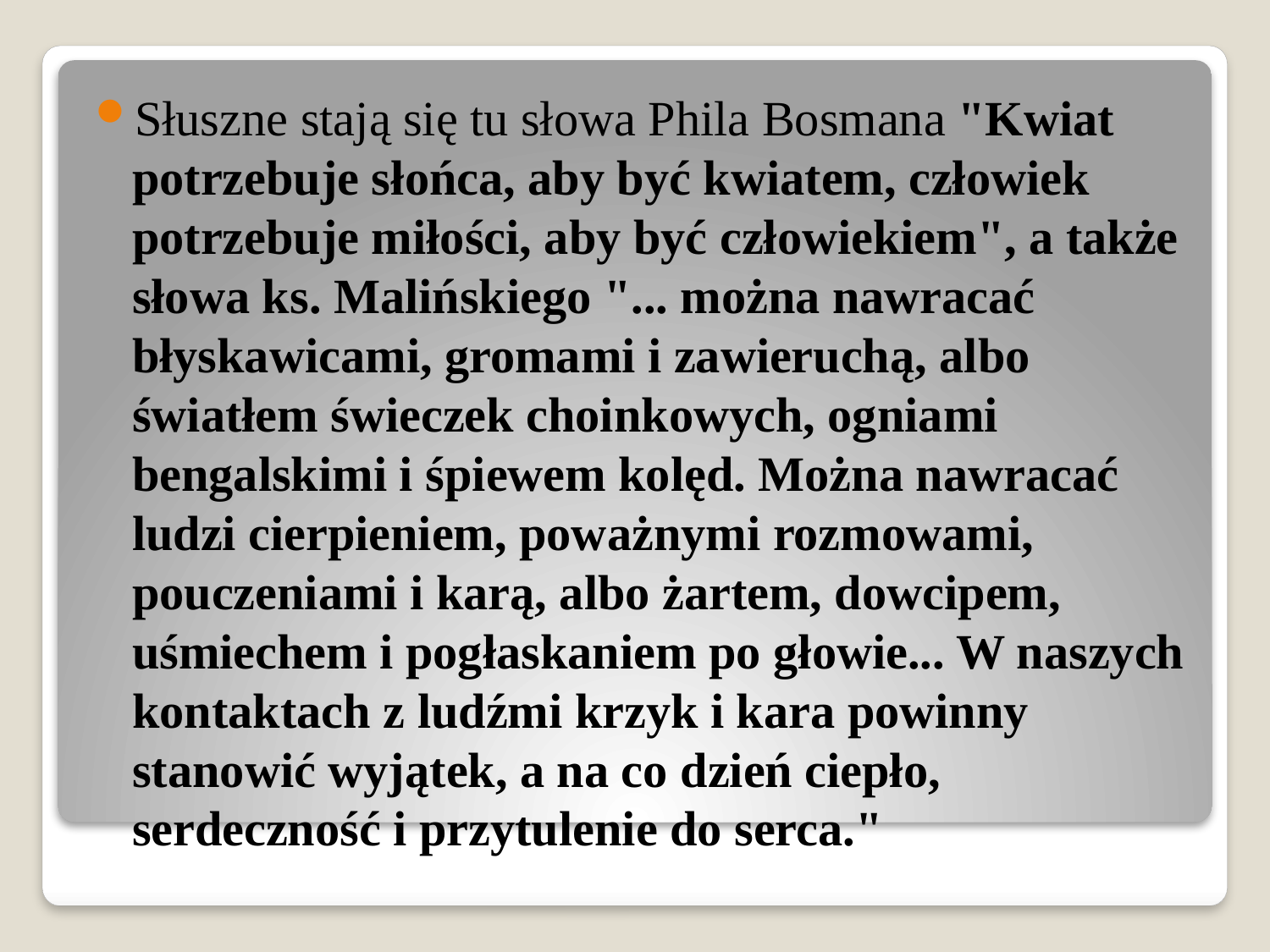

Słuszne stają się tu słowa Phila Bosmana "Kwiat potrzebuje słońca, aby być kwiatem, człowiek potrzebuje miłości, aby być człowiekiem", a także słowa ks. Malińskiego "... można nawracać błyskawicami, gromami i zawieruchą, albo światłem świeczek choinkowych, ogniami bengalskimi i śpiewem kolęd. Można nawracać ludzi cierpieniem, poważnymi rozmowami, pouczeniami i karą, albo żartem, dowcipem, uśmiechem i pogłaskaniem po głowie... W naszych kontaktach z ludźmi krzyk i kara powinny stanowić wyjątek, a na co dzień ciepło, serdeczność i przytulenie do serca."